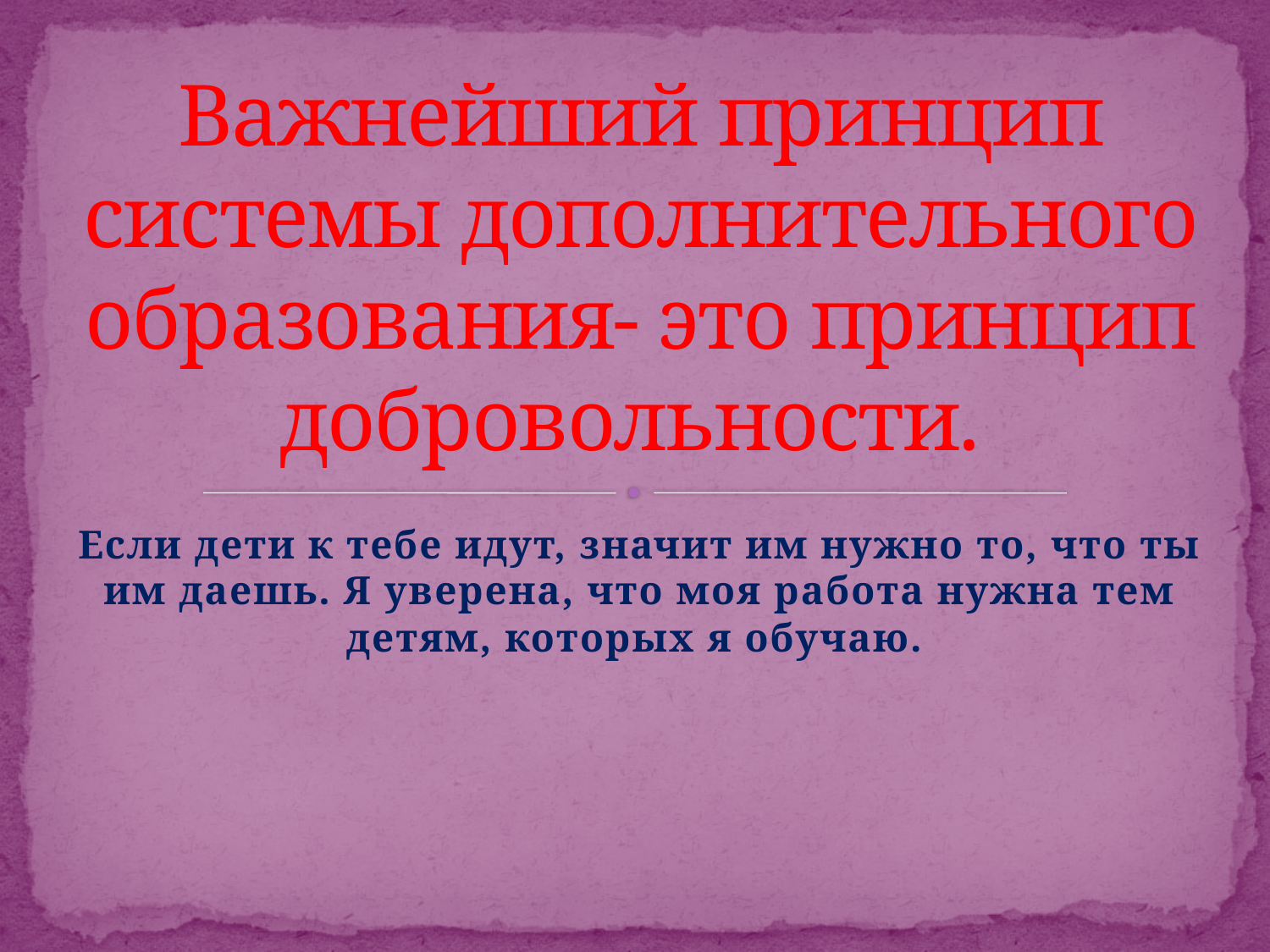

# Важнейший принцип системы дополнительного образования- это принцип добровольности.
Если дети к тебе идут, значит им нужно то, что ты им даешь. Я уверена, что моя работа нужна тем детям, которых я обучаю.